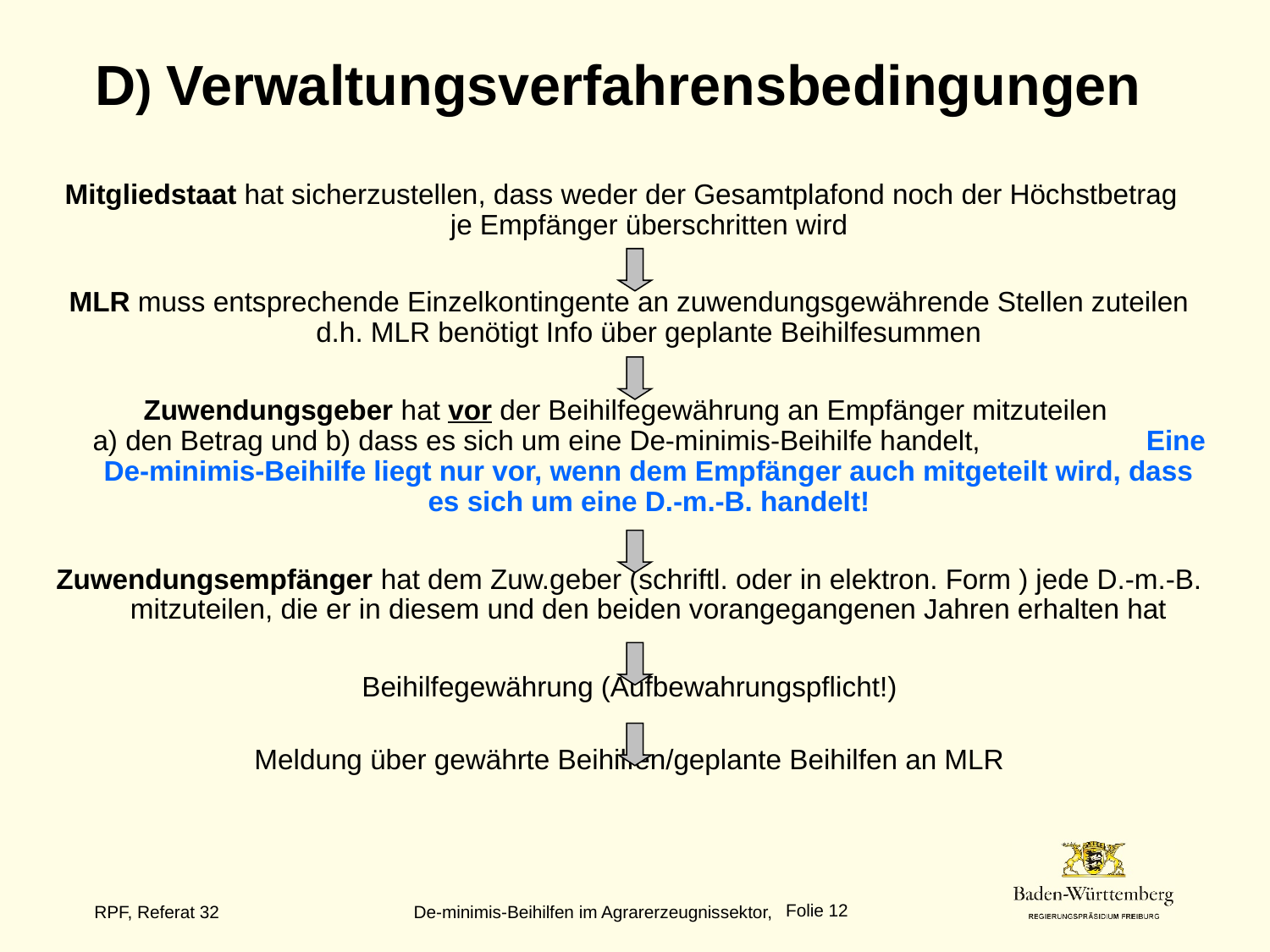

# D) Verwaltungsverfahrensbedingungen
Mitgliedstaat hat sicherzustellen, dass weder der Gesamtplafond noch der Höchstbetrag   je Empfänger überschritten wird

MLR muss entsprechende Einzelkontingente an zuwendungsgewährende Stellen zuteilen d.h. MLR benötigt Info über geplante Beihilfesummen

Zuwendungsgeber hat vor der Beihilfegewährung an Empfänger mitzuteilen
a) den Betrag und b) dass es sich um eine De-minimis-Beihilfe handelt,                     Eine De-minimis-Beihilfe liegt nur vor, wenn dem Empfänger auch mitgeteilt wird, dass es sich um eine D.-m.-B. handelt!

Zuwendungsempfänger hat dem Zuw.geber (schriftl. oder in elektron. Form ) jede D.-m.-B. mitzuteilen, die er in diesem und den beiden vorangegangenen Jahren erhalten hat

Beihilfegewährung (Aufbewahrungspflicht!)

Meldung über gewährte Beihilfen/geplante Beihilfen an MLR

Folie 12
RPF, Referat 32                                        De-minimis-Beihilfen im Agrarerzeugnissektor,